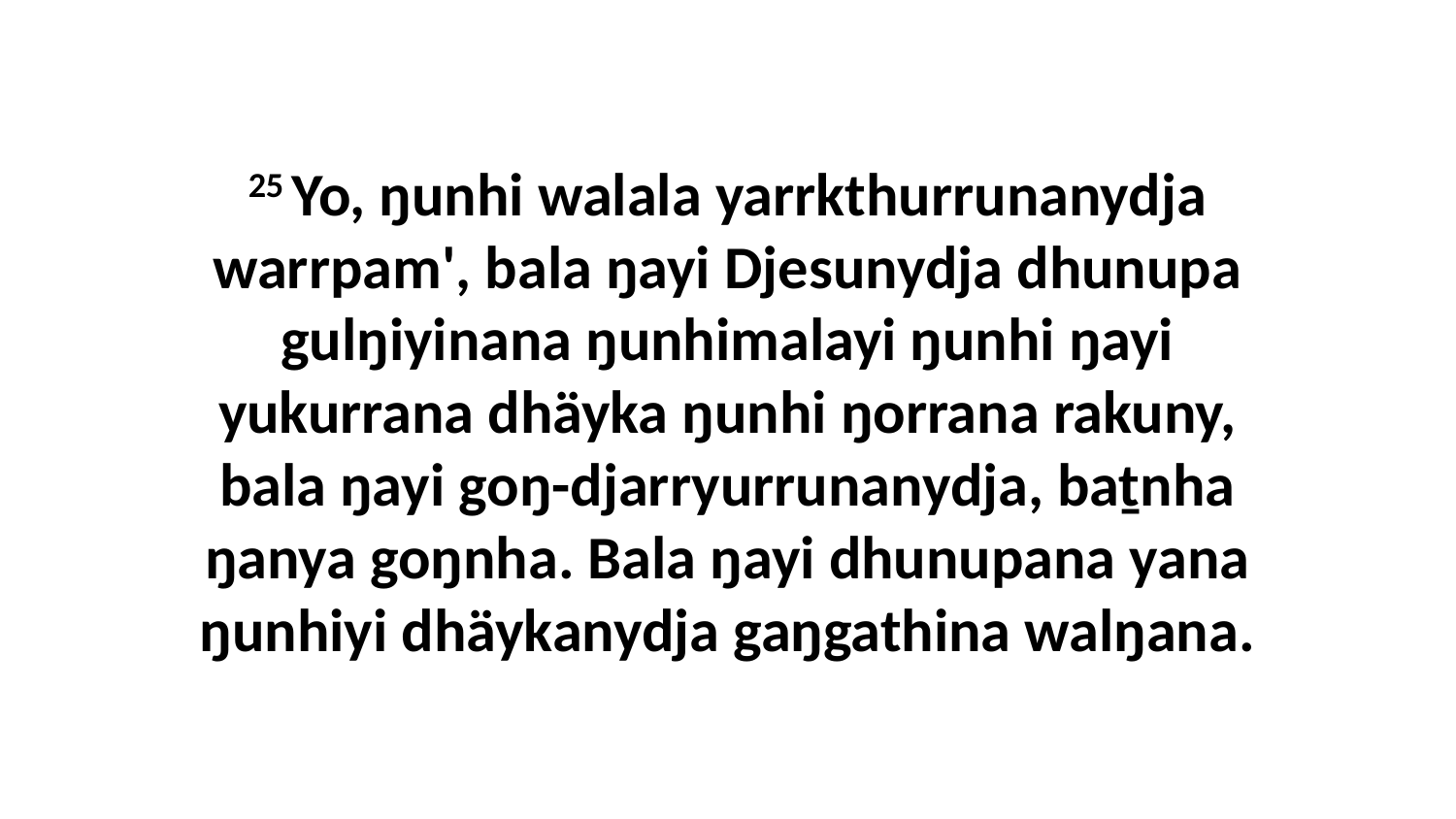

25 Yo, ŋunhi walala yarrkthurrunanydja warrpam', bala ŋayi Djesunydja dhunupa gulŋiyinana ŋunhimalayi ŋunhi ŋayi yukurrana dhäyka ŋunhi ŋorrana rakuny, bala ŋayi goŋ-djarryurrunanydja, baṯnha ŋanya goŋnha. Bala ŋayi dhunupana yana ŋunhiyi dhäykanydja gaŋgathina walŋana.